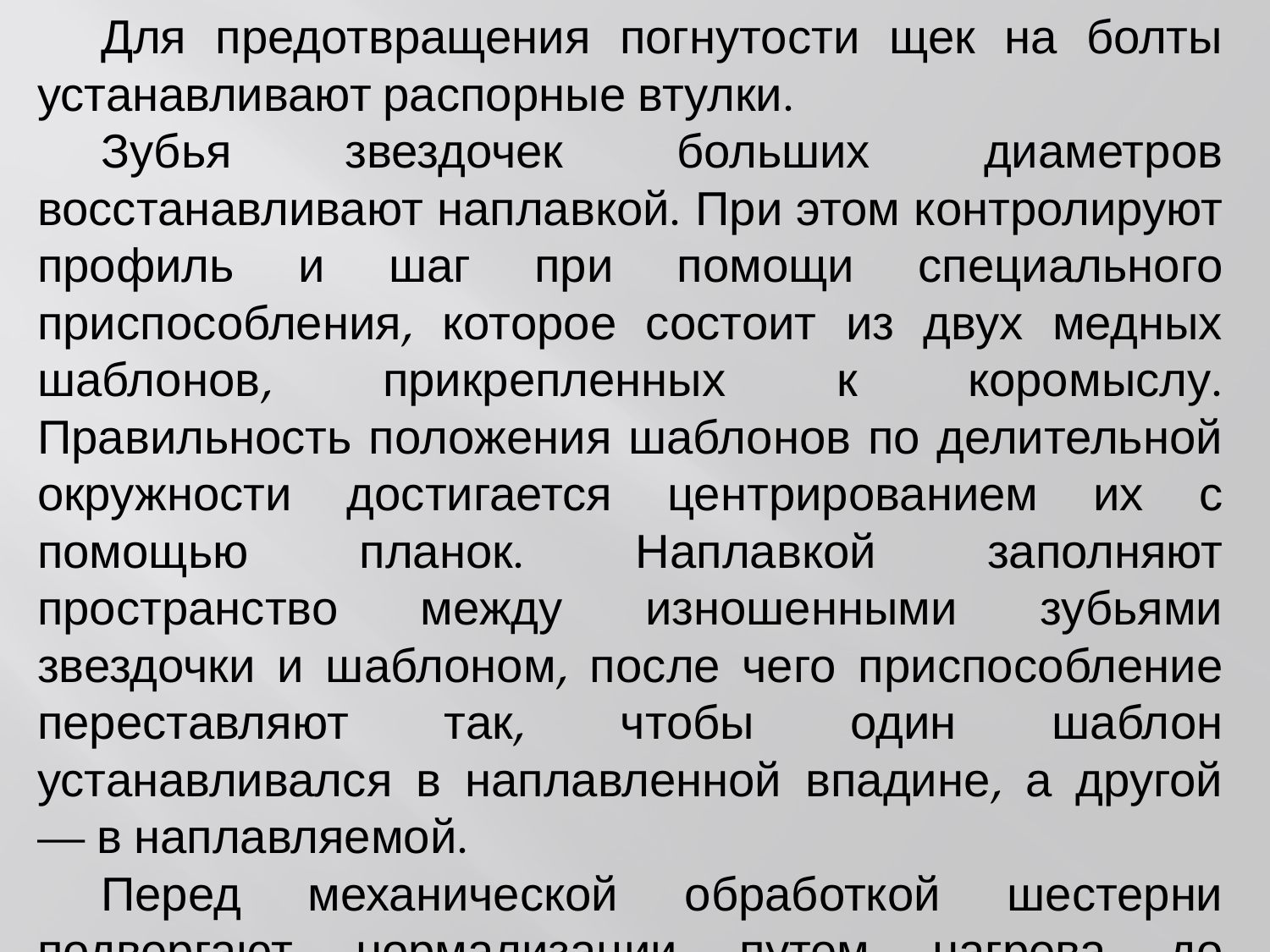

Для предотвращения погнутости щек на болты устанавливают распорные втулки.
Зубья звездочек больших диаметров восстанавливают наплавкой. При этом контролируют профиль и шаг при помощи специального приспособления, которое состоит из двух медных шаблонов, прикрепленных к коромыслу. Правильность положения шаблонов по делительной окружности достигается центрированием их с помощью планок. Наплавкой заполняют пространство между изношенными зубьями звездочки и шаблоном, после чего приспособление переставляют так, чтобы один шаблон устанавливался в наплавленной впадине, а другой — в наплавляемой.
Перед механической обработкой шестерни подвергают нормализации путем нагрева до температуры 830—850°С с последующим охлаждением на воздухе.